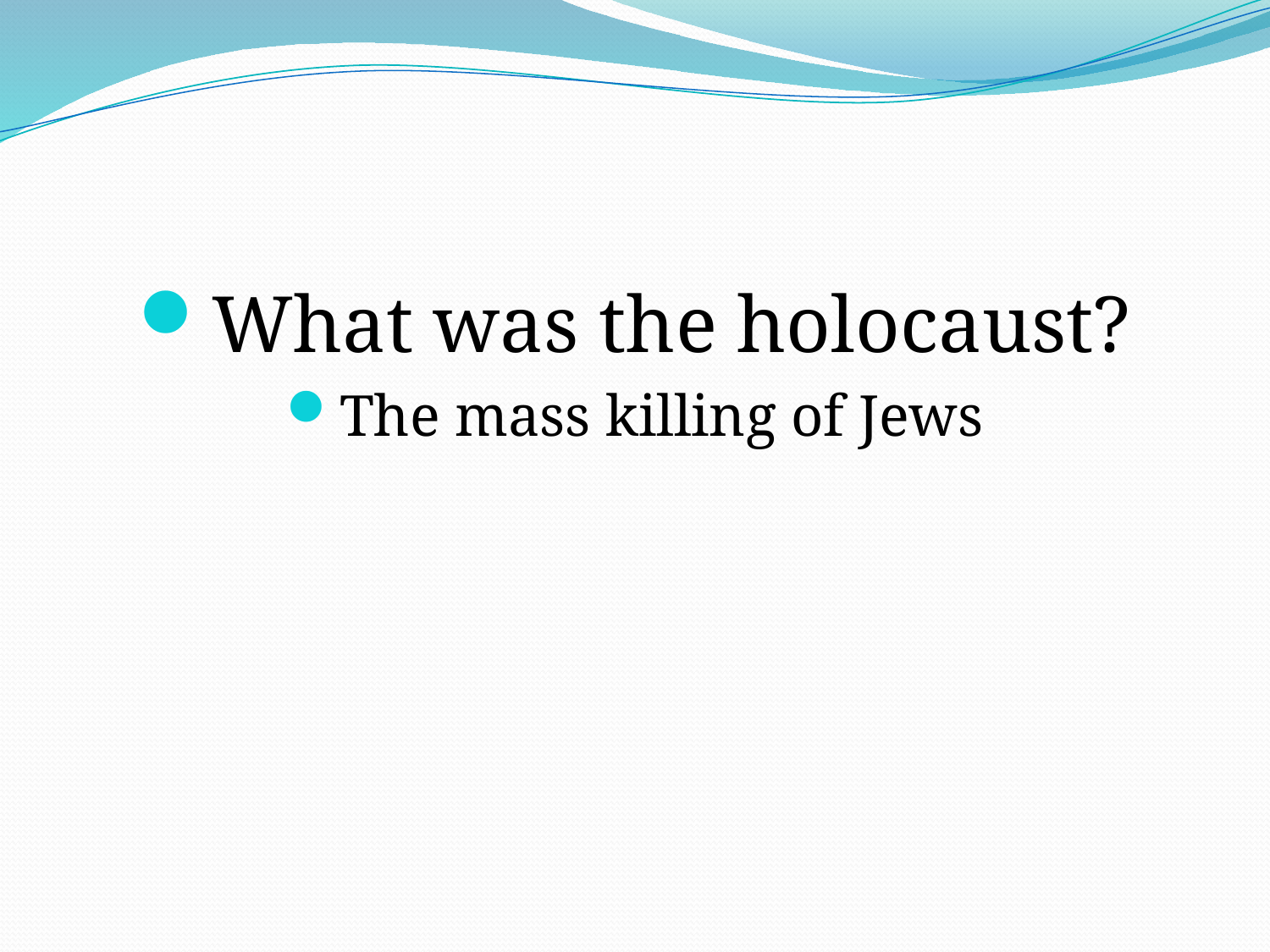

#
What was the holocaust?
The mass killing of Jews